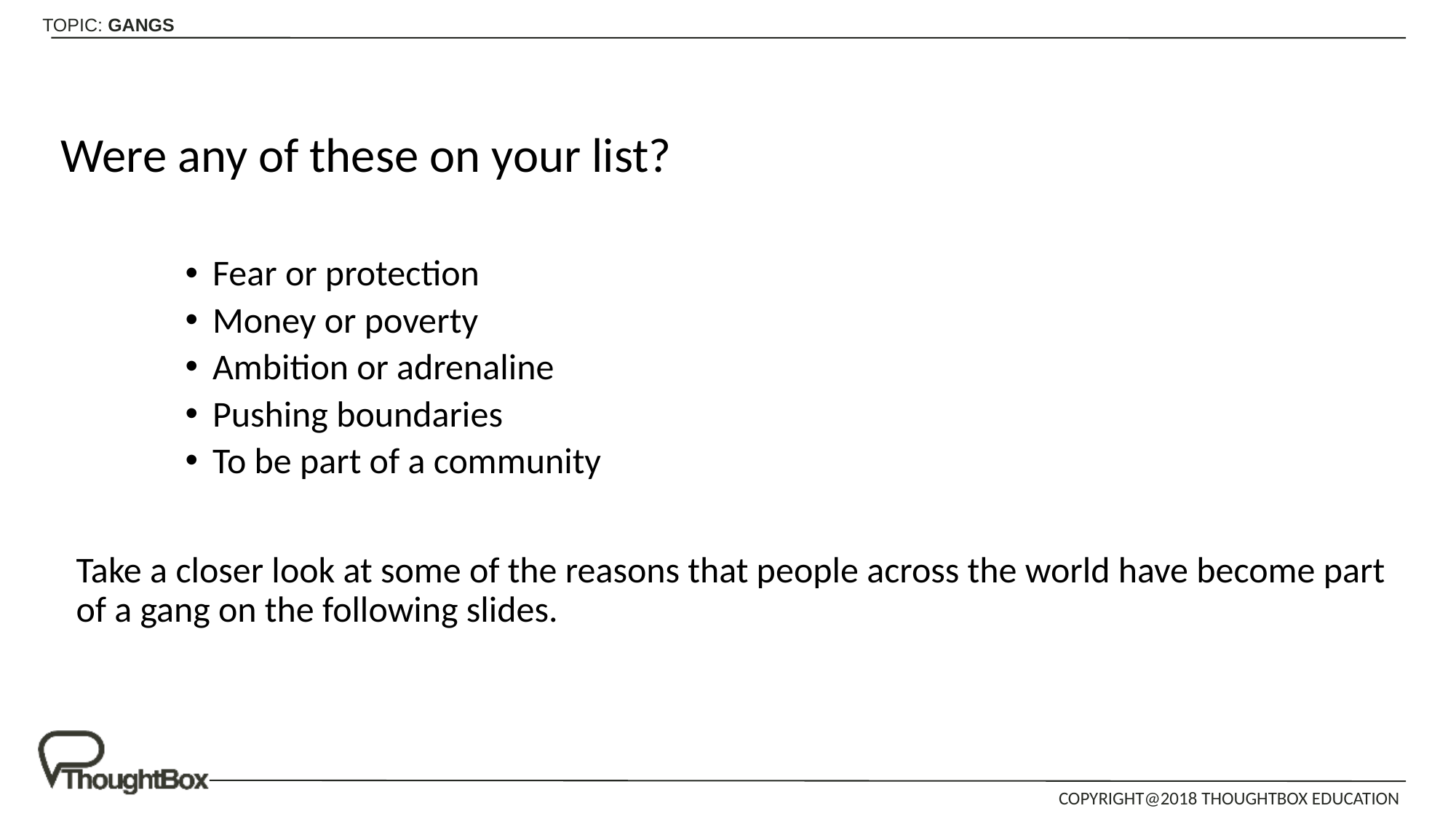

# Were any of these on your list?
Fear or protection
Money or poverty
Ambition or adrenaline
Pushing boundaries
To be part of a community

Take a closer look at some of the reasons that people across the world have become part of a gang on the following slides.